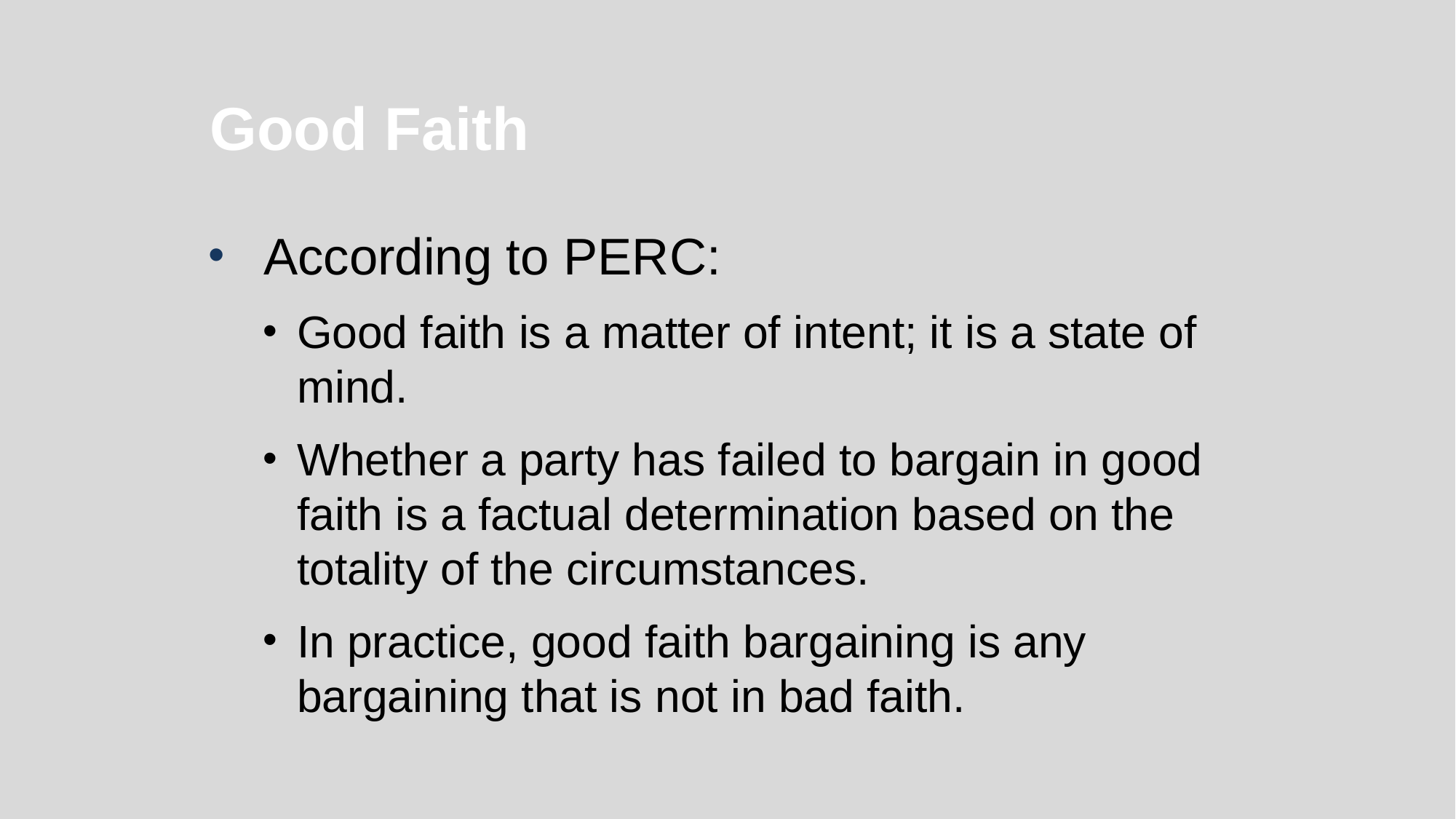

Good Faith
According to PERC:
Good faith is a matter of intent; it is a state of mind.
Whether a party has failed to bargain in good faith is a factual determination based on the totality of the circumstances.
In practice, good faith bargaining is any bargaining that is not in bad faith.